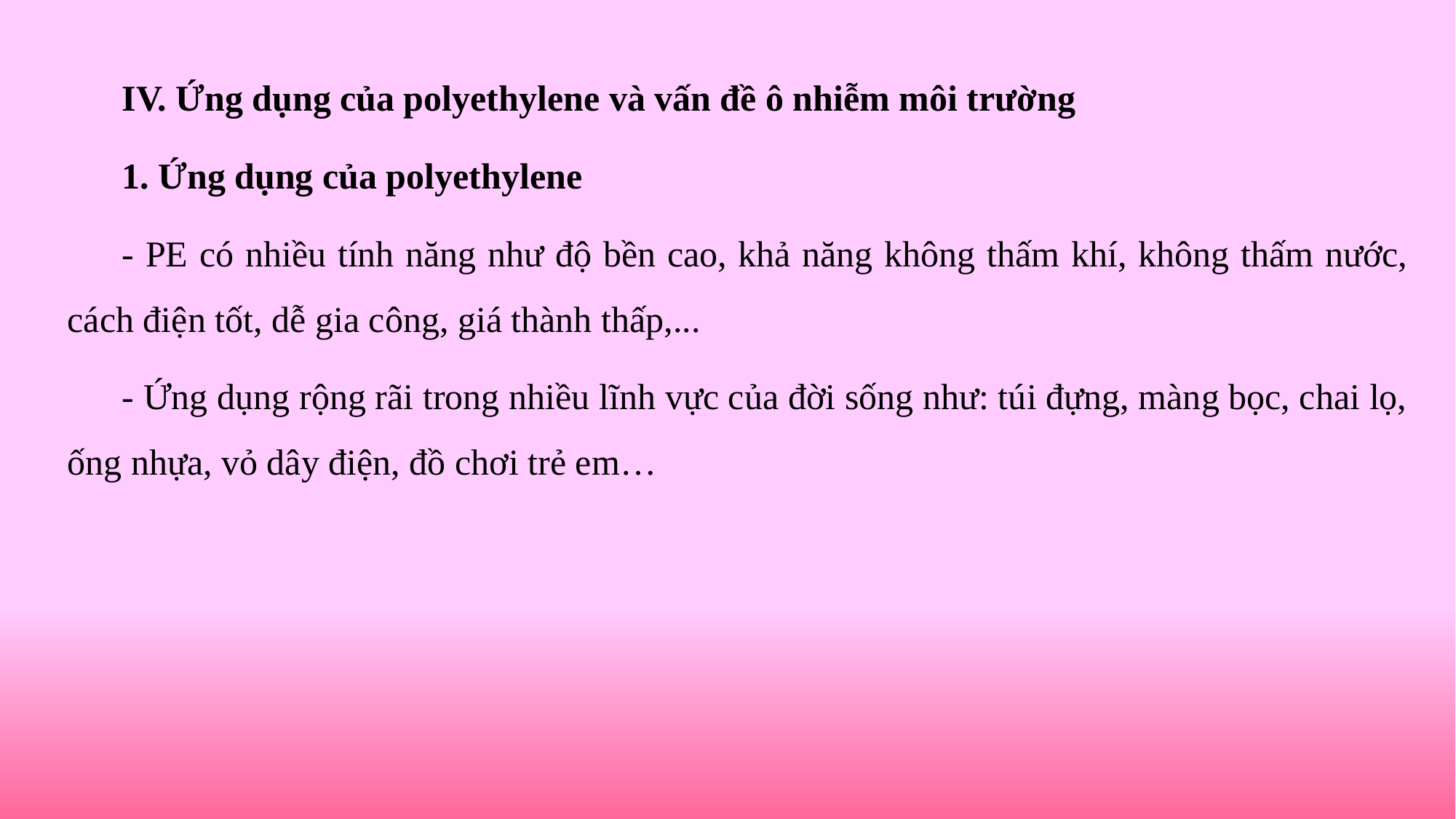

IV. Ứng dụng của polyethylene và vấn đề ô nhiễm môi trường
1. Ứng dụng của polyethylene
- PE có nhiều tính năng như độ bền cao, khả năng không thấm khí, không thấm nước, cách điện tốt, dễ gia công, giá thành thấp,...
- Ứng dụng rộng rãi trong nhiều lĩnh vực của đời sống như: túi đựng, màng bọc, chai lọ, ống nhựa, vỏ dây điện, đồ chơi trẻ em…